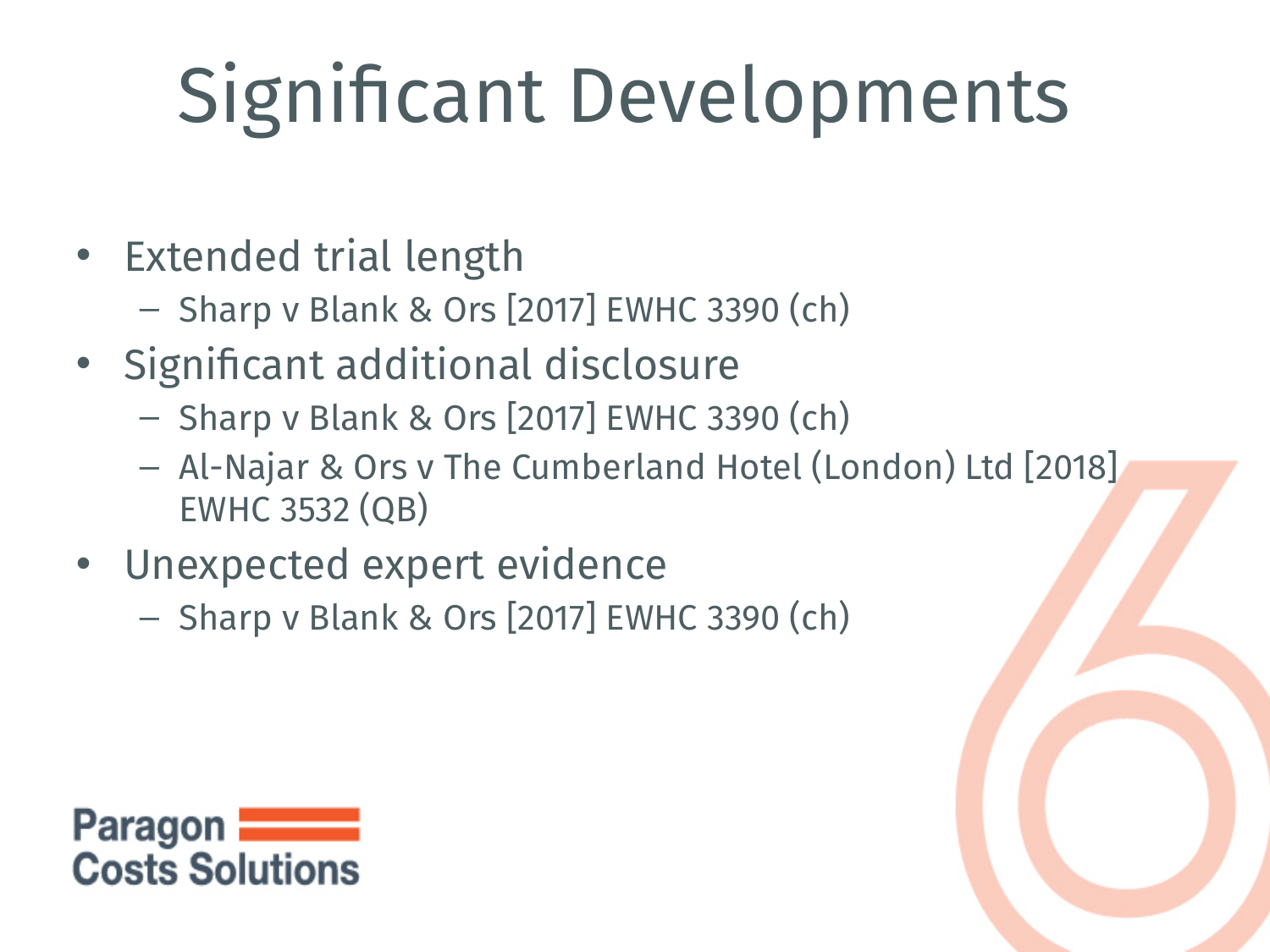

# Significant Developments
Extended trial length
Sharp v Blank & Ors [2017] EWHC 3390 (ch)
Significant additional disclosure
Sharp v Blank & Ors [2017] EWHC 3390 (ch)
Al-Najar & Ors v The Cumberland Hotel (London) Ltd [2018] EWHC 3532 (QB)
Unexpected expert evidence
Sharp v Blank & Ors [2017] EWHC 3390 (ch)